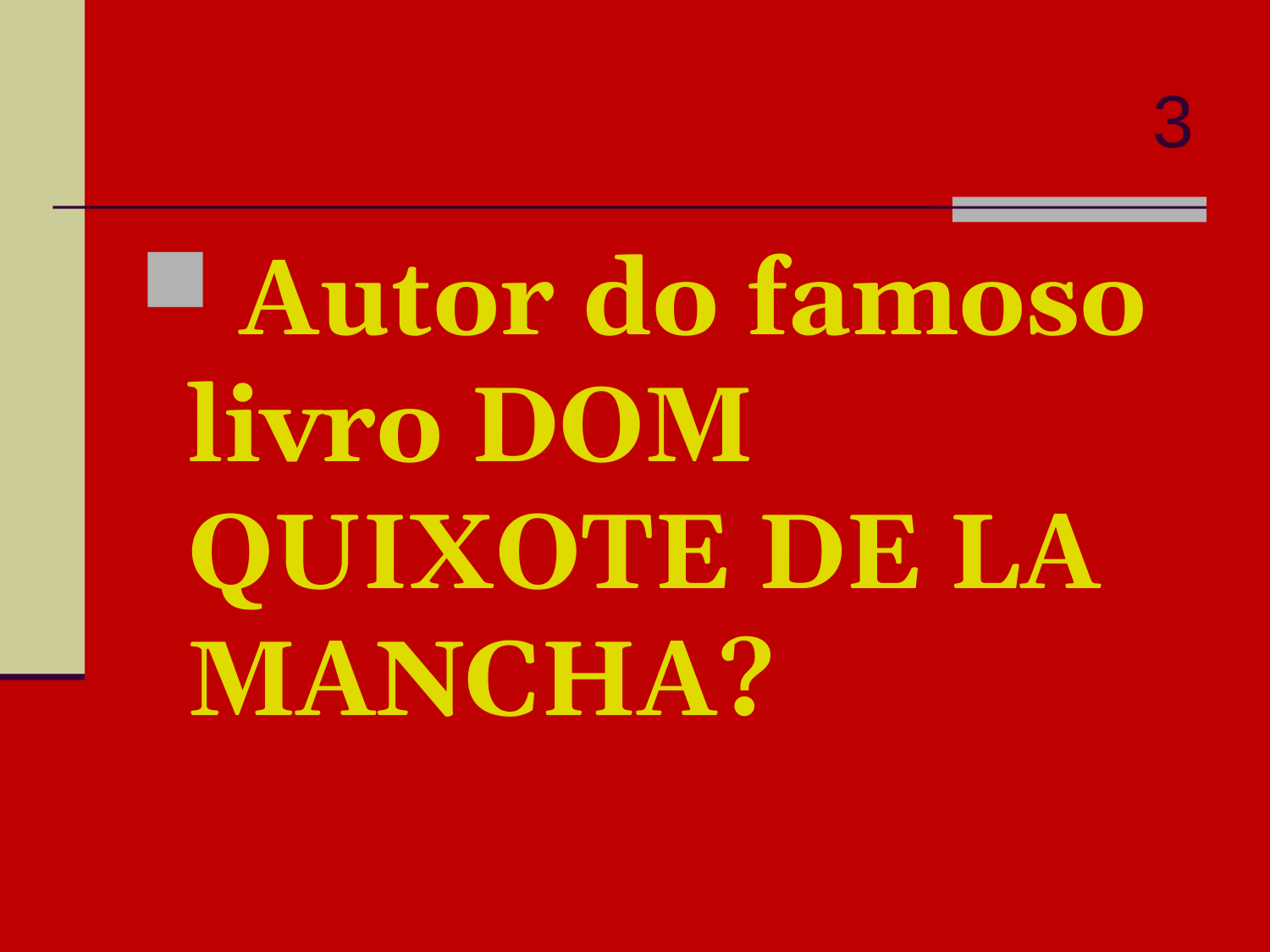

# 3
 Autor do famoso livro DOM QUIXOTE DE LA MANCHA?